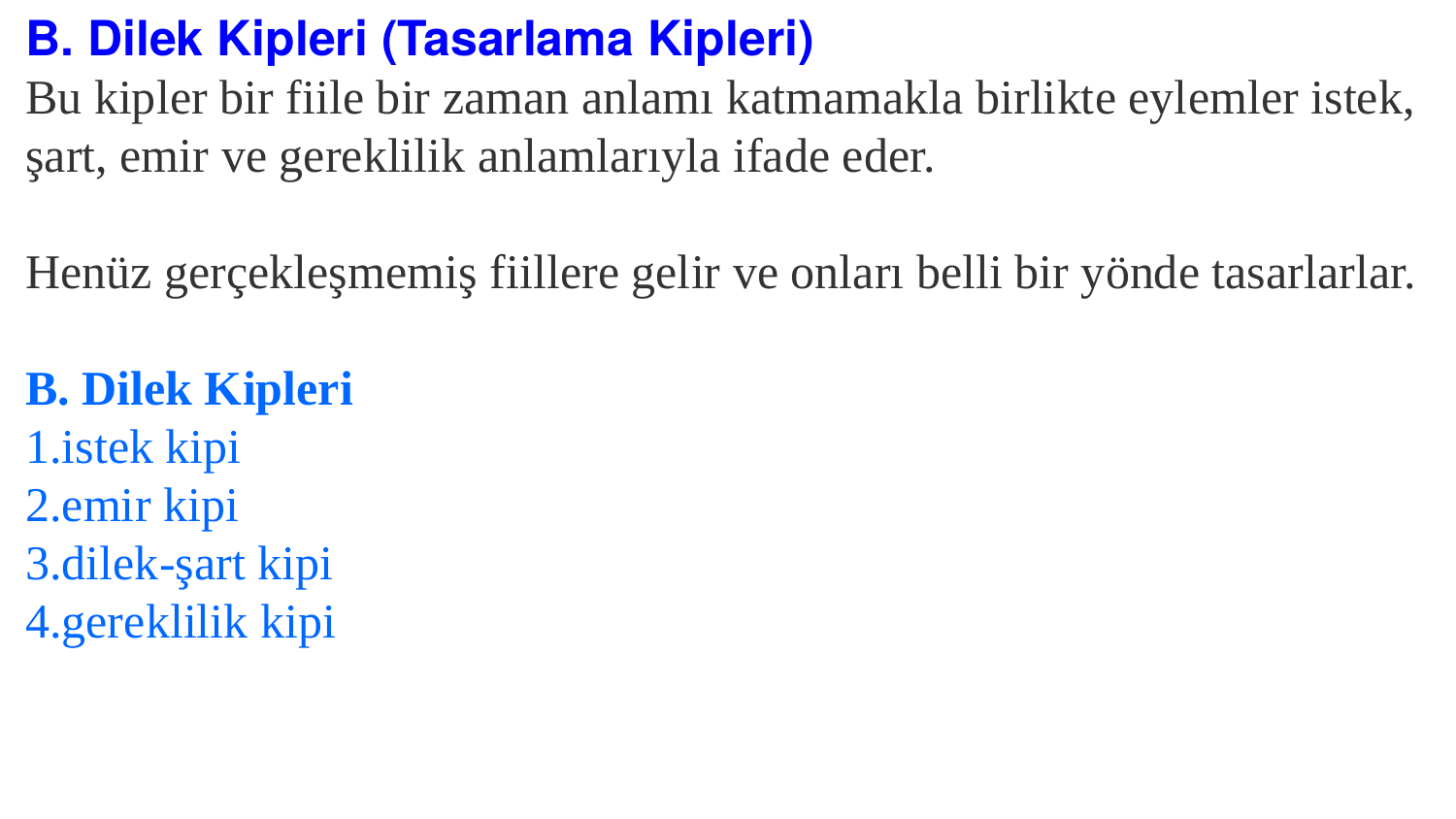

B. Dilek Kipleri (Tasarlama Kipleri)
Bu kipler bir fiile bir zaman anlamı katmamakla birlikte eylemler istek, şart, emir ve gereklilik anlamlarıyla ifade eder.

Henüz gerçekleşmemiş fiillere gelir ve onları belli bir yönde tasarlarlar.

B. Dilek Kipleri
1.istek kipi
2.emir kipi
3.dilek-şart kipi
4.gereklilik kipi